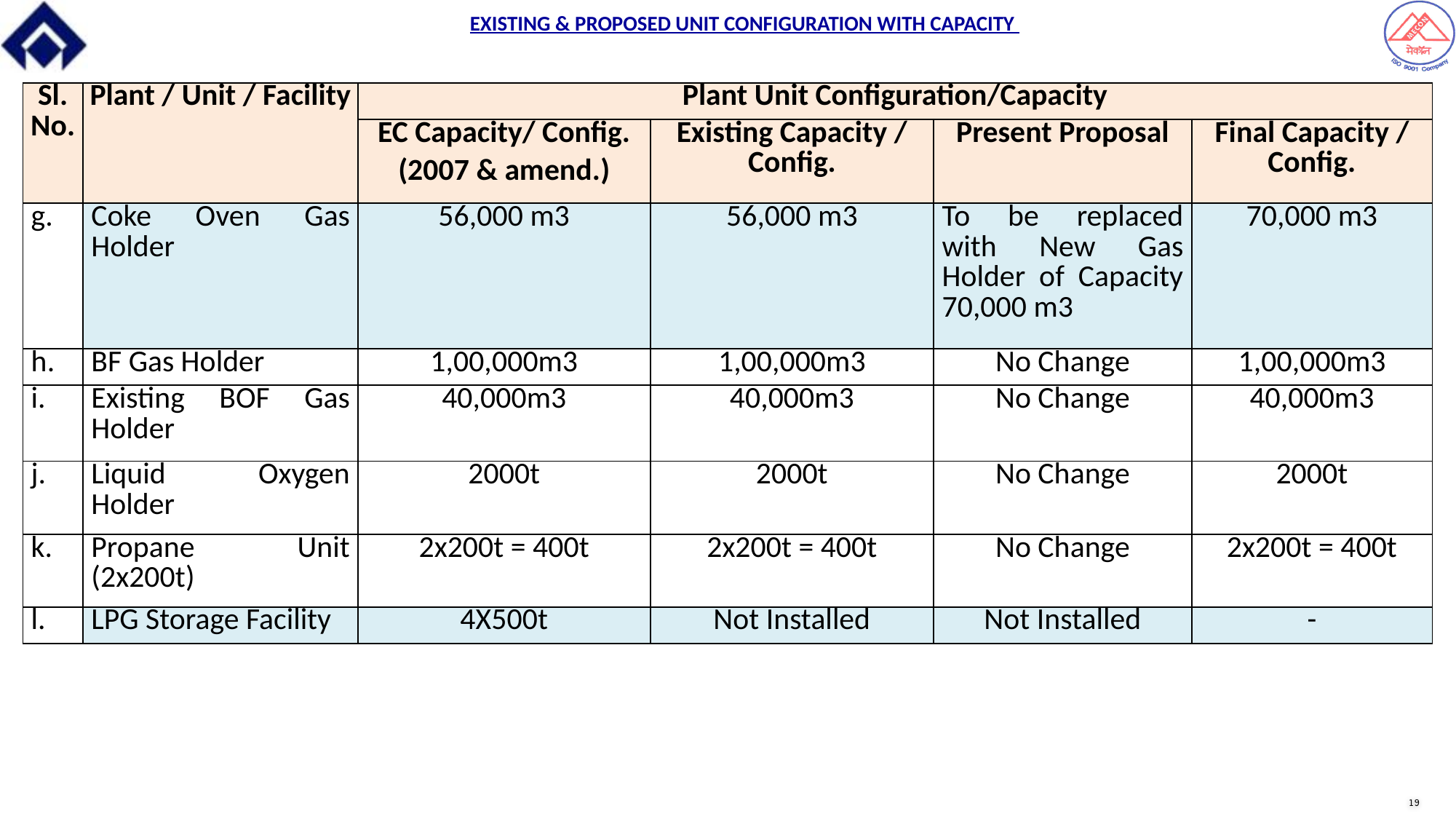

EXISTING & PROPOSED UNIT CONFIGURATION WITH CAPACITY
| Sl. No. | Plant / Unit / Facility | Plant Unit Configuration/Capacity |  |  |  |
| --- | --- | --- | --- | --- | --- |
|  |  | EC Capacity/ Config. (2007 & amend.) | Existing Capacity / Config. | Present Proposal | Final Capacity / Config. |
| g. | Coke Oven Gas Holder | 56,000 m3 | 56,000 m3 | To be replaced with New Gas Holder of Capacity 70,000 m3 | 70,000 m3 |
| h. | BF Gas Holder | 1,00,000m3 | 1,00,000m3 | No Change | 1,00,000m3 |
| i. | Existing BOF Gas Holder | 40,000m3 | 40,000m3 | No Change | 40,000m3 |
| j. | Liquid Oxygen Holder | 2000t | 2000t | No Change | 2000t |
| k. | Propane Unit (2x200t) | 2x200t = 400t | 2x200t = 400t | No Change | 2x200t = 400t |
| l. | LPG Storage Facility | 4X500t | Not Installed | Not Installed | - |